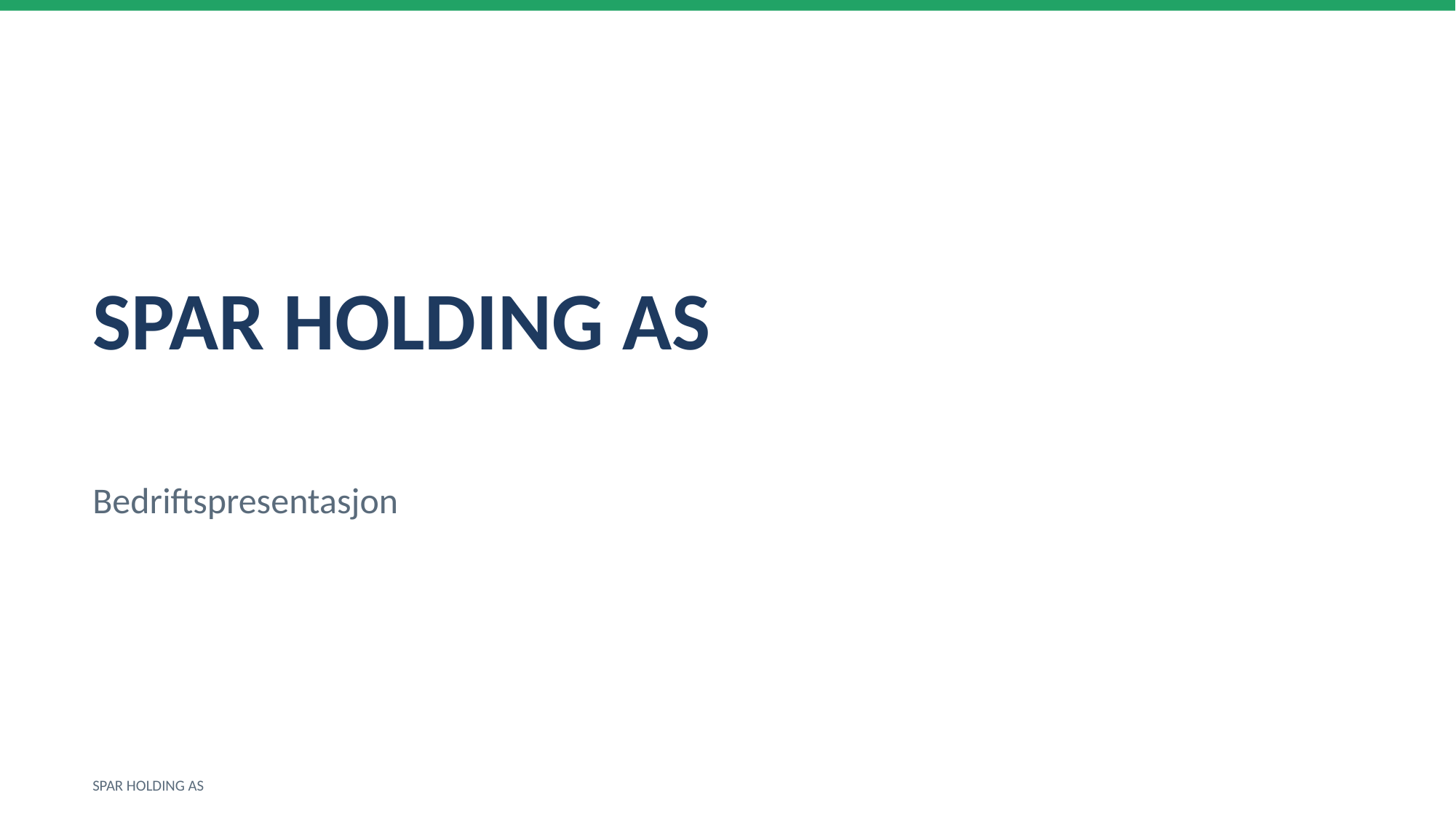

SPAR HOLDING AS
Bedriftspresentasjon
SPAR HOLDING AS